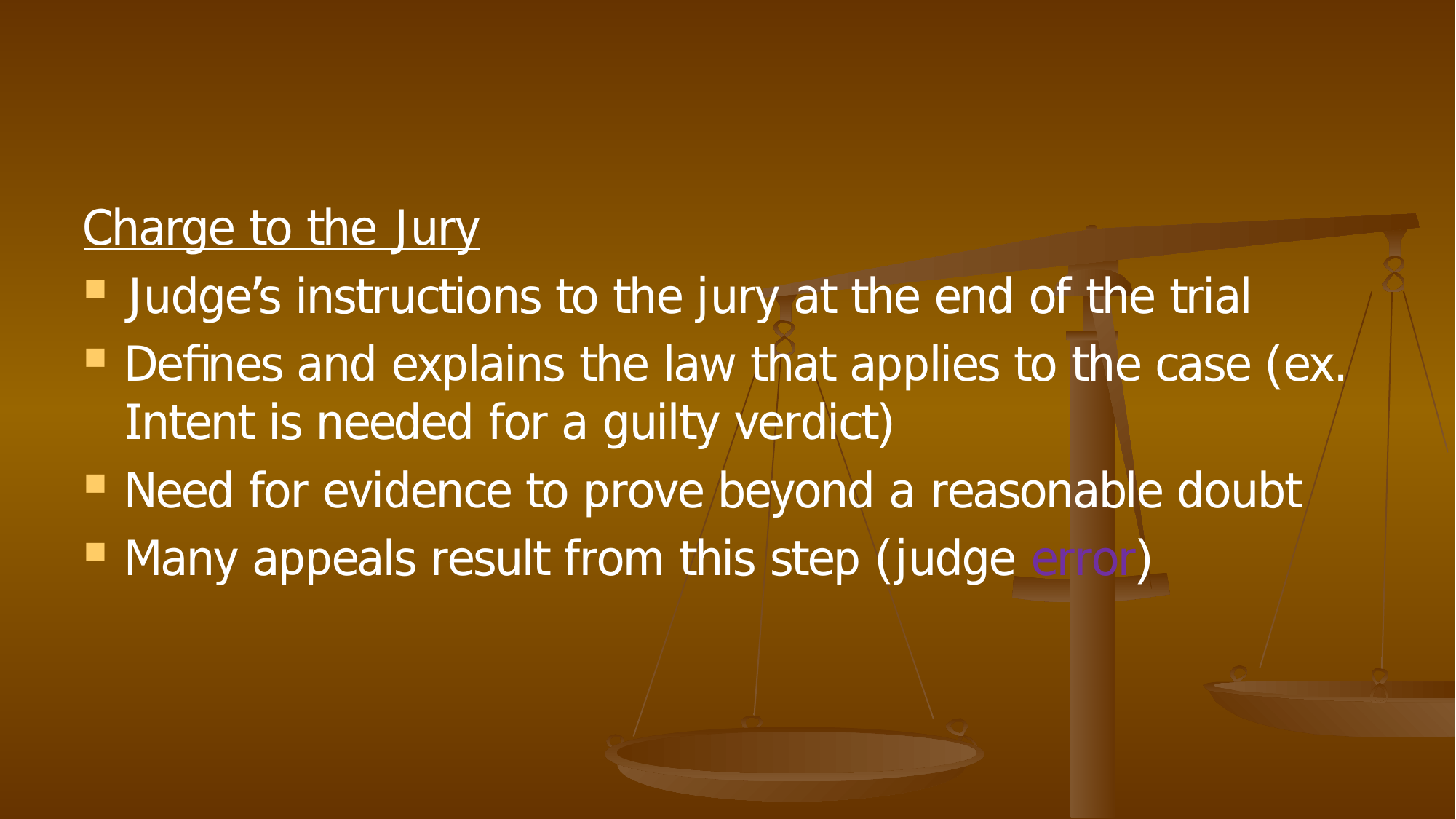

#
Charge to the Jury
Judge’s instructions to the jury at the end of the trial
Defines and explains the law that applies to the case (ex. Intent is needed for a guilty verdict)
Need for evidence to prove beyond a reasonable doubt
Many appeals result from this step (judge error)